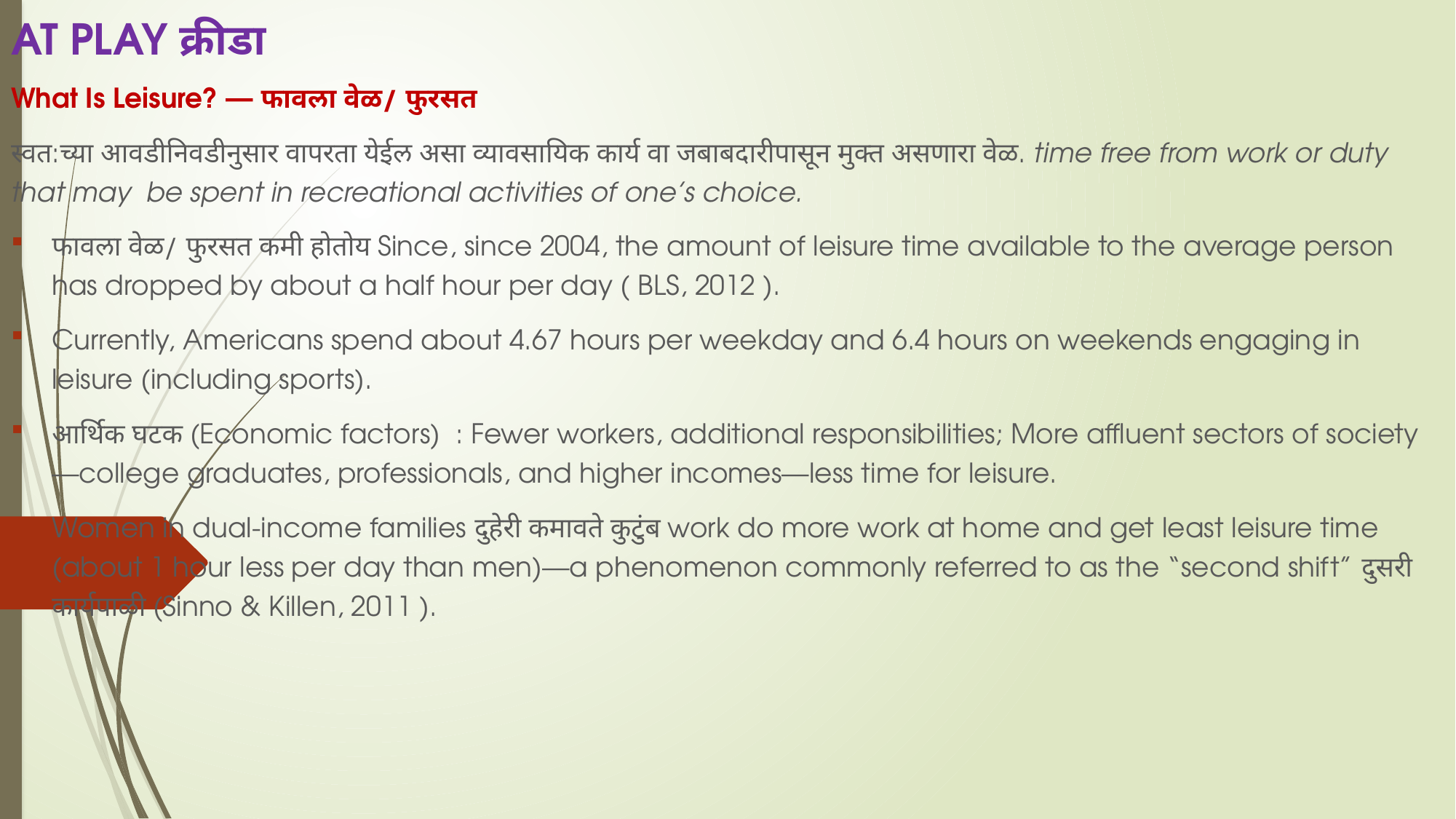

# AT PLAY क्रीडा
What Is Leisure? — फावला वेळ/ फुरसत
स्वत:च्या आवडीनिवडीनुसार वापरता येईल असा व्यावसायिक कार्य वा जबाबदारीपासून मुक्त असणारा वेळ. time free from work or duty that may  be spent in recreational activities of one’s choice.
फावला वेळ/ फुरसत कमी होतोय Since, since 2004, the amount of leisure time available to the average person has dropped by about a half hour per day ( BLS, 2012 ).
Currently, Americans spend about 4.67 hours per weekday and 6.4 hours on weekends engaging in leisure (including sports).
आर्थिक घटक (Economic factors)  : Fewer workers, additional responsibilities; More affluent sectors of society—college graduates, professionals, and higher incomes—less time for leisure.
Women in dual-income families दुहेरी कमावते कुटुंब work do more work at home and get least leisure time (about 1 hour less per day than men)—a phenomenon commonly referred to as the “second shift” दुसरी कार्यपाळी (Sinno & Killen, 2011 ).